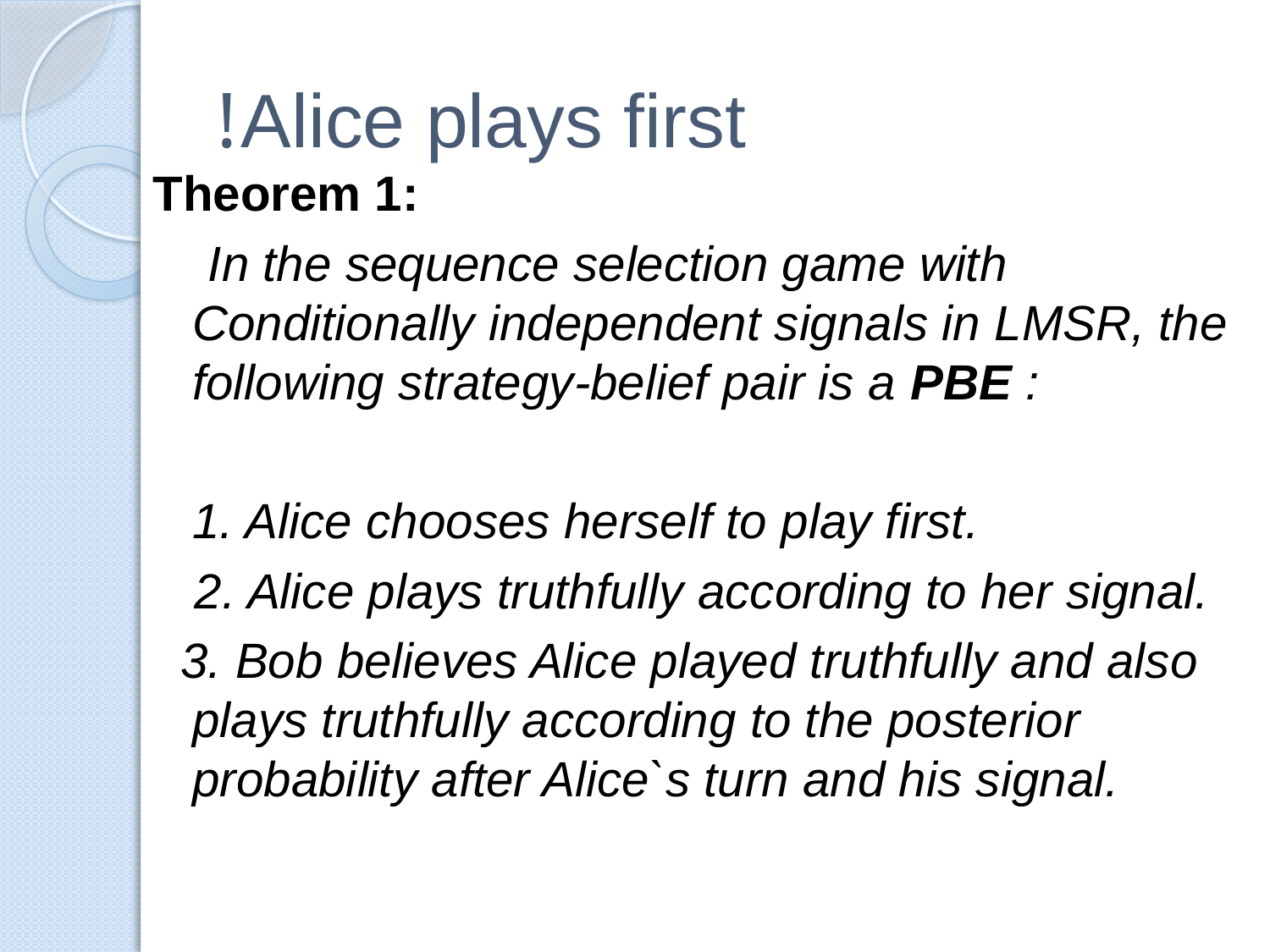

# Alice plays first!
Theorem 1:
    In the sequence selection game with Conditionally independent signals in LMSR, the following strategy-belief pair is a PBE :

	1. Alice chooses herself to play first.
   2. Alice plays truthfully according to her signal.
  3. Bob believes Alice played truthfully and also plays truthfully according to the posterior probability after Alice`s turn and his signal.